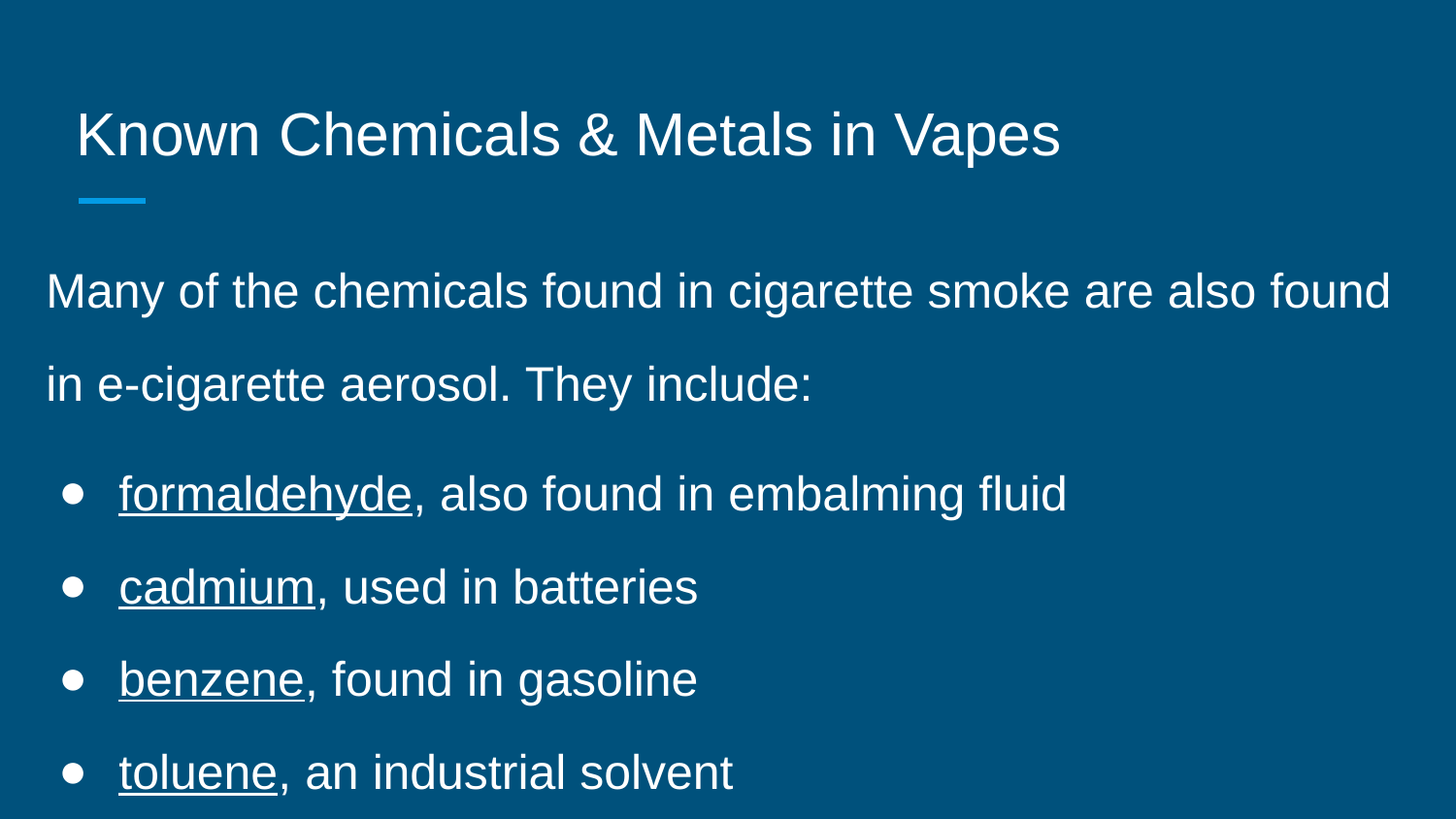

# Known Chemicals & Metals in Vapes
Many of the chemicals found in cigarette smoke are also found in e-cigarette aerosol. They include:
formaldehyde, also found in embalming fluid
cadmium, used in batteries
benzene, found in gasoline
toluene, an industrial solvent